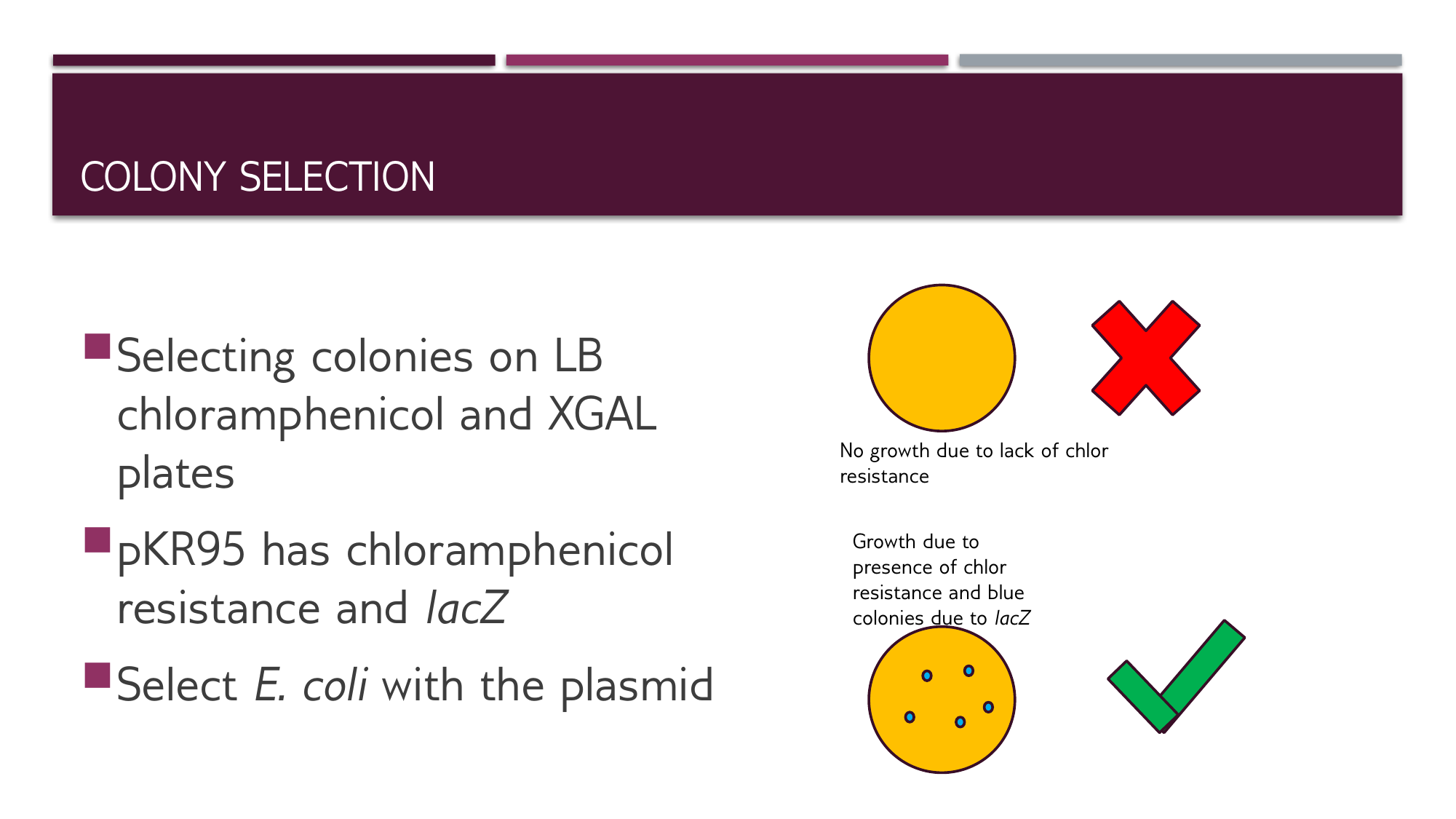

# Colony selection
Selecting colonies on LB chloramphenicol and XGAL plates
pKR95 has chloramphenicol resistance and lacZ
Select E. coli with the plasmid

No growth due to lack of chlor resistance
Growth due to presence of chlor resistance and blue colonies due to lacZ